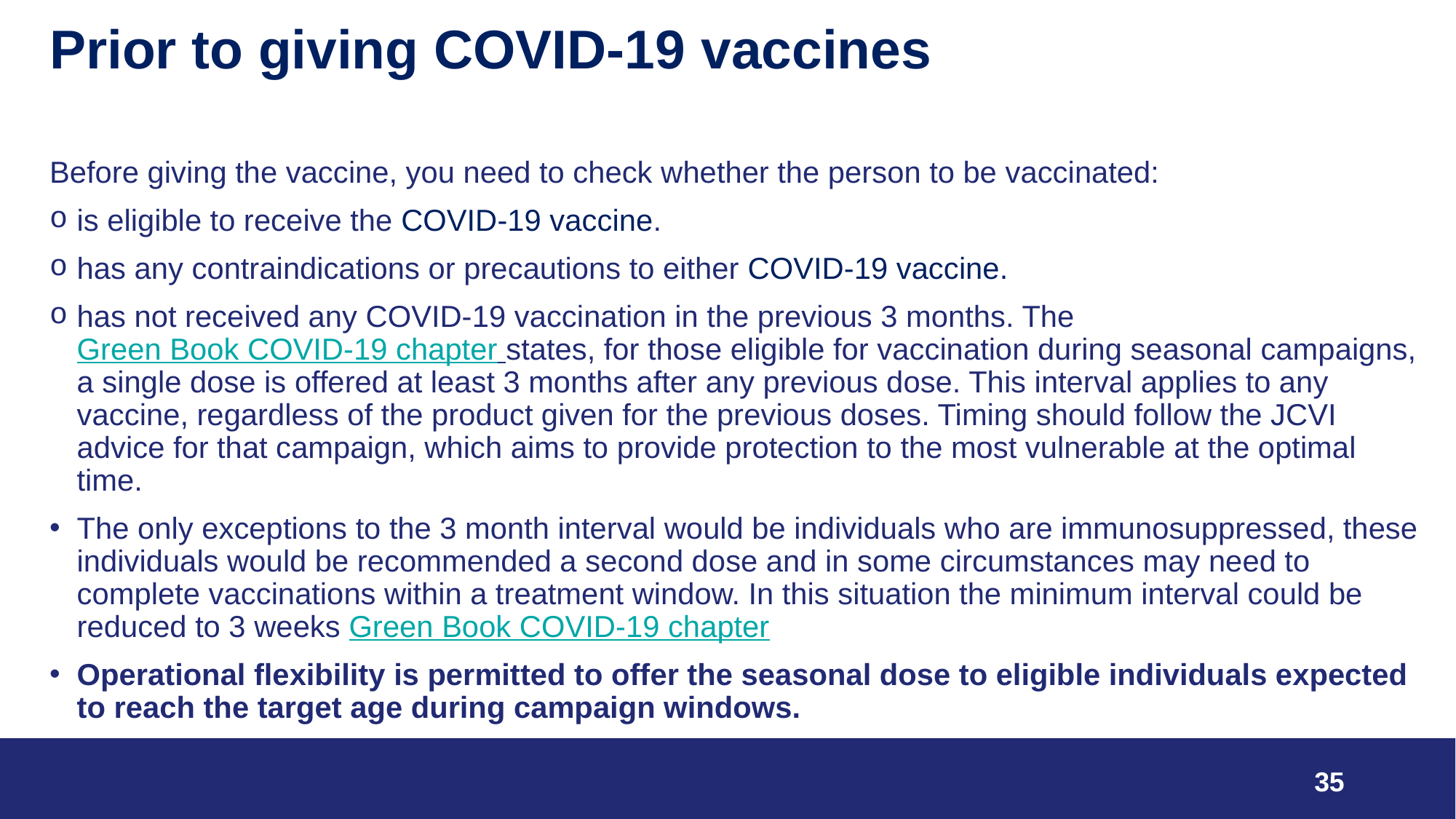

# Prior to giving COVID-19 vaccines
Before giving the vaccine, you need to check whether the person to be vaccinated:
is eligible to receive the COVID-19 vaccine.
has any contraindications or precautions to either COVID-19 vaccine.
has not received any COVID-19 vaccination in the previous 3 months. The Green Book COVID-19 chapter states, for those eligible for vaccination during seasonal campaigns, a single dose is offered at least 3 months after any previous dose. This interval applies to any vaccine, regardless of the product given for the previous doses. Timing should follow the JCVI advice for that campaign, which aims to provide protection to the most vulnerable at the optimal time.
The only exceptions to the 3 month interval would be individuals who are immunosuppressed, these individuals would be recommended a second dose and in some circumstances may need to complete vaccinations within a treatment window. In this situation the minimum interval could be reduced to 3 weeks Green Book COVID-19 chapter
Operational flexibility is permitted to offer the seasonal dose to eligible individuals expected to reach the target age during campaign windows.

35